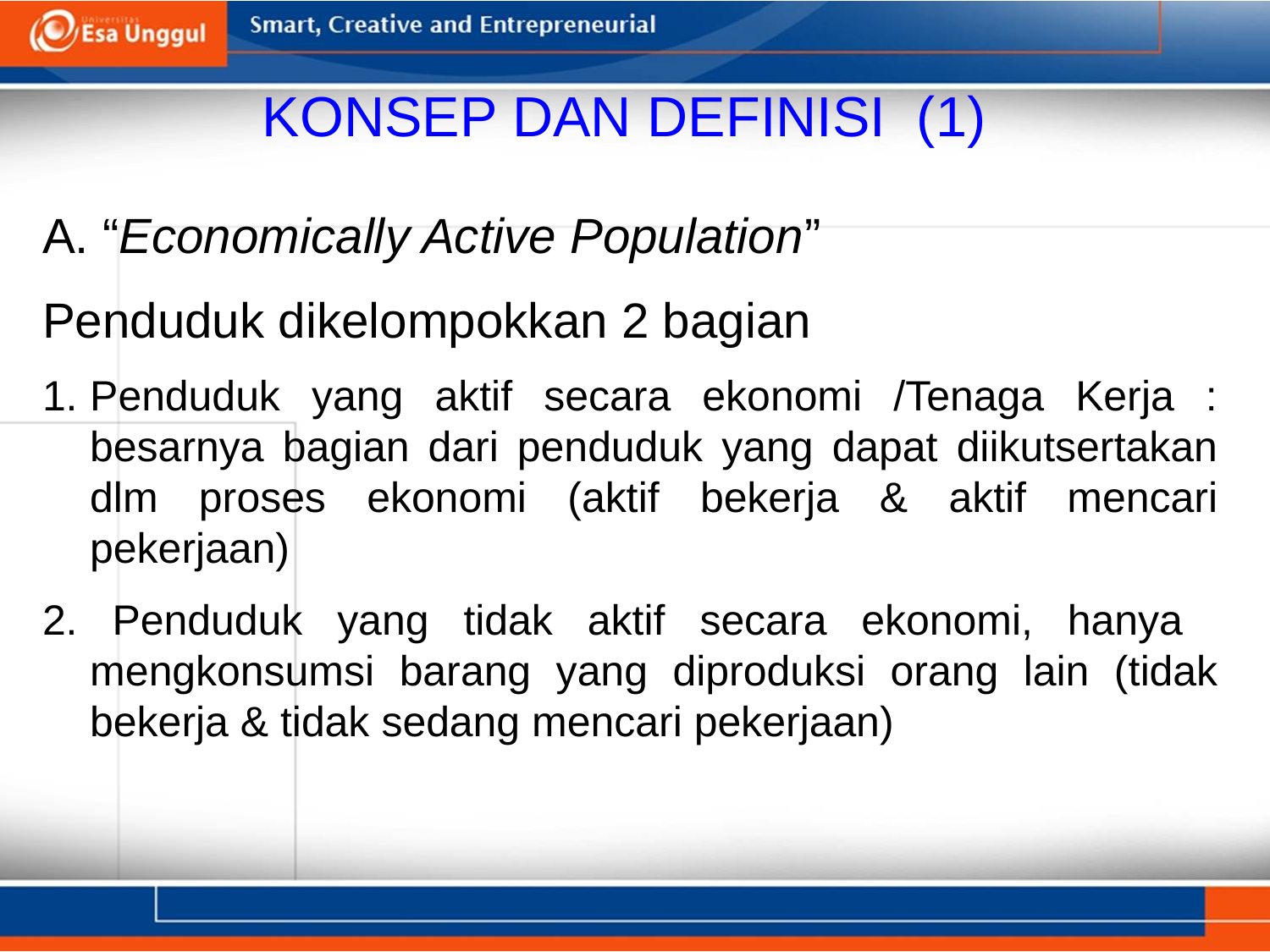

KONSEP DAN DEFINISI  (1)
A. “Economically Active Population”
Penduduk dikelompokkan 2 bagian
Penduduk yang aktif secara ekonomi /Tenaga Kerja : besarnya bagian dari penduduk yang dapat diikutsertakan dlm proses ekonomi (aktif bekerja & aktif mencari pekerjaan)
2. Penduduk yang tidak aktif secara ekonomi, hanya  mengkonsumsi barang yang diproduksi orang lain (tidak bekerja & tidak sedang mencari pekerjaan)